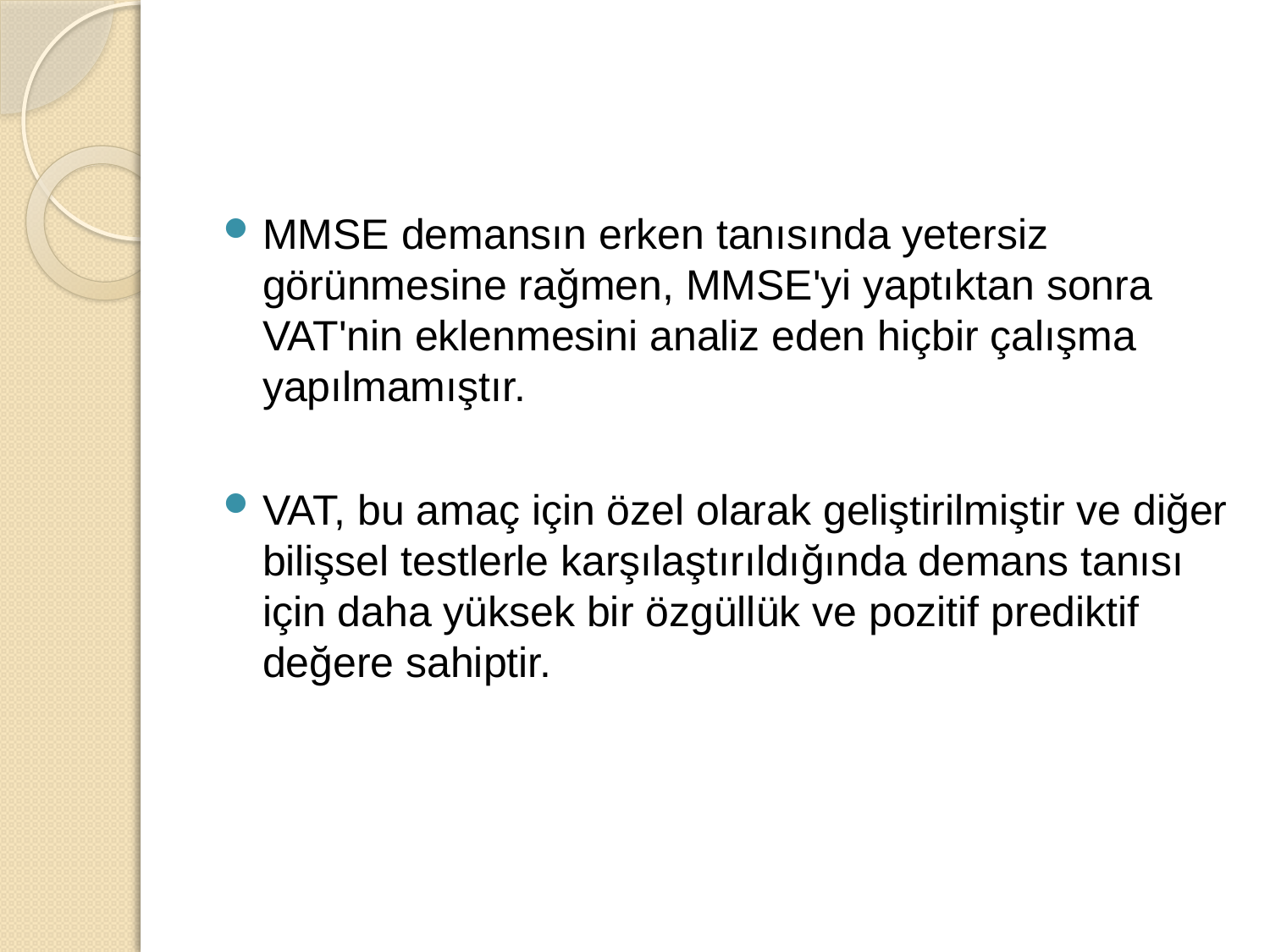

#
MMSE demansın erken tanısında yetersiz görünmesine rağmen, MMSE'yi yaptıktan sonra VAT'nin eklenmesini analiz eden hiçbir çalışma yapılmamıştır.

VAT, bu amaç için özel olarak geliştirilmiştir ve diğer bilişsel testlerle karşılaştırıldığında demans tanısı için daha yüksek bir özgüllük ve pozitif prediktif değere sahiptir.